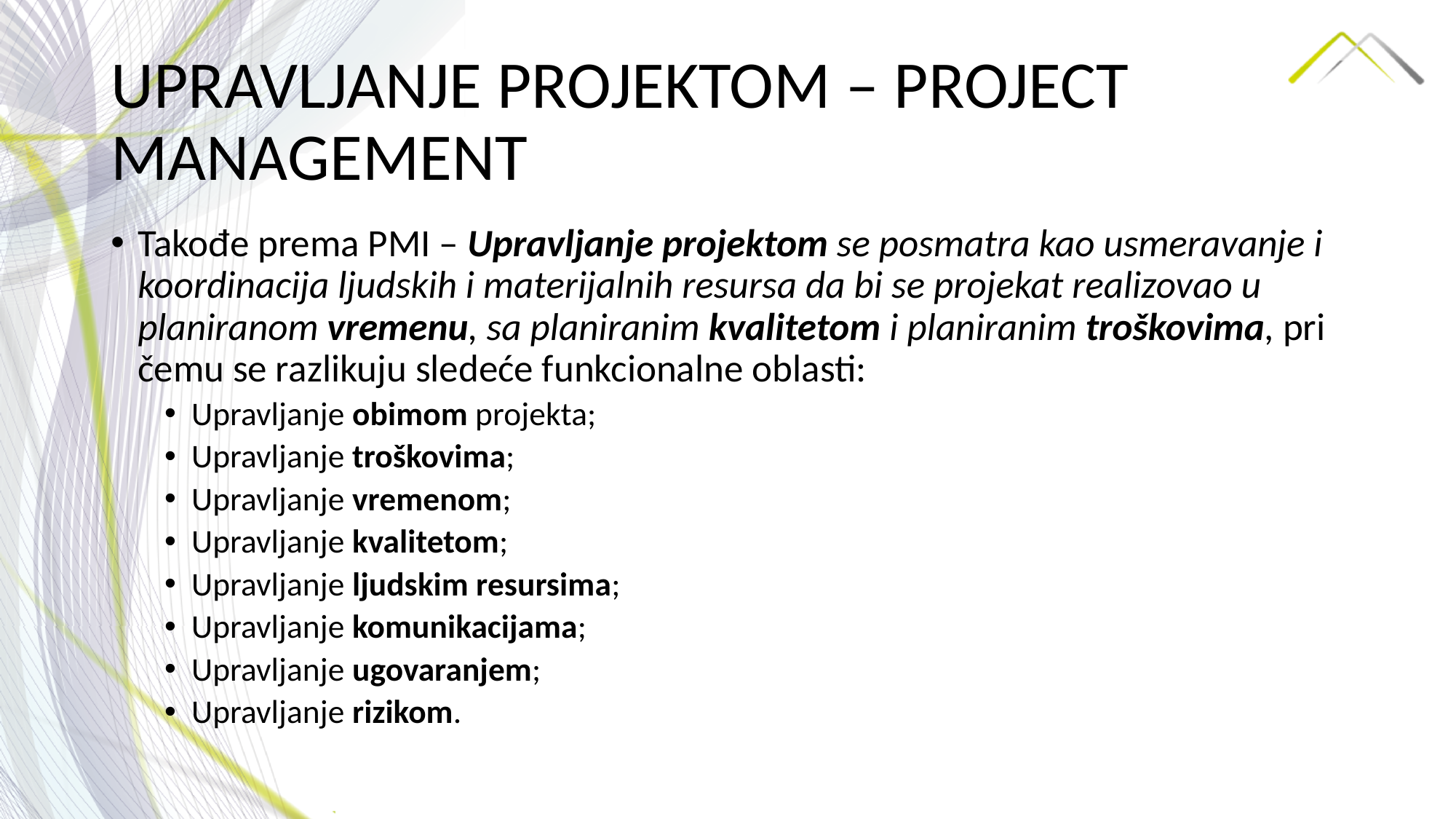

# UPRAVLJANJE PROJEKTOM – PROJECT MANAGEMENT
Takođe prema PMI – Upravljanje projektom se posmatra kao usmeravanje i koordinacija ljudskih i materijalnih resursa da bi se projekat realizovao u planiranom vremenu, sa planiranim kvalitetom i planiranim troškovima, pri čemu se razlikuju sledeće funkcionalne oblasti:
Upravljanje obimom projekta;
Upravljanje troškovima;
Upravljanje vremenom;
Upravljanje kvalitetom;
Upravljanje ljudskim resursima;
Upravljanje komunikacijama;
Upravljanje ugovaranjem;
Upravljanje rizikom.